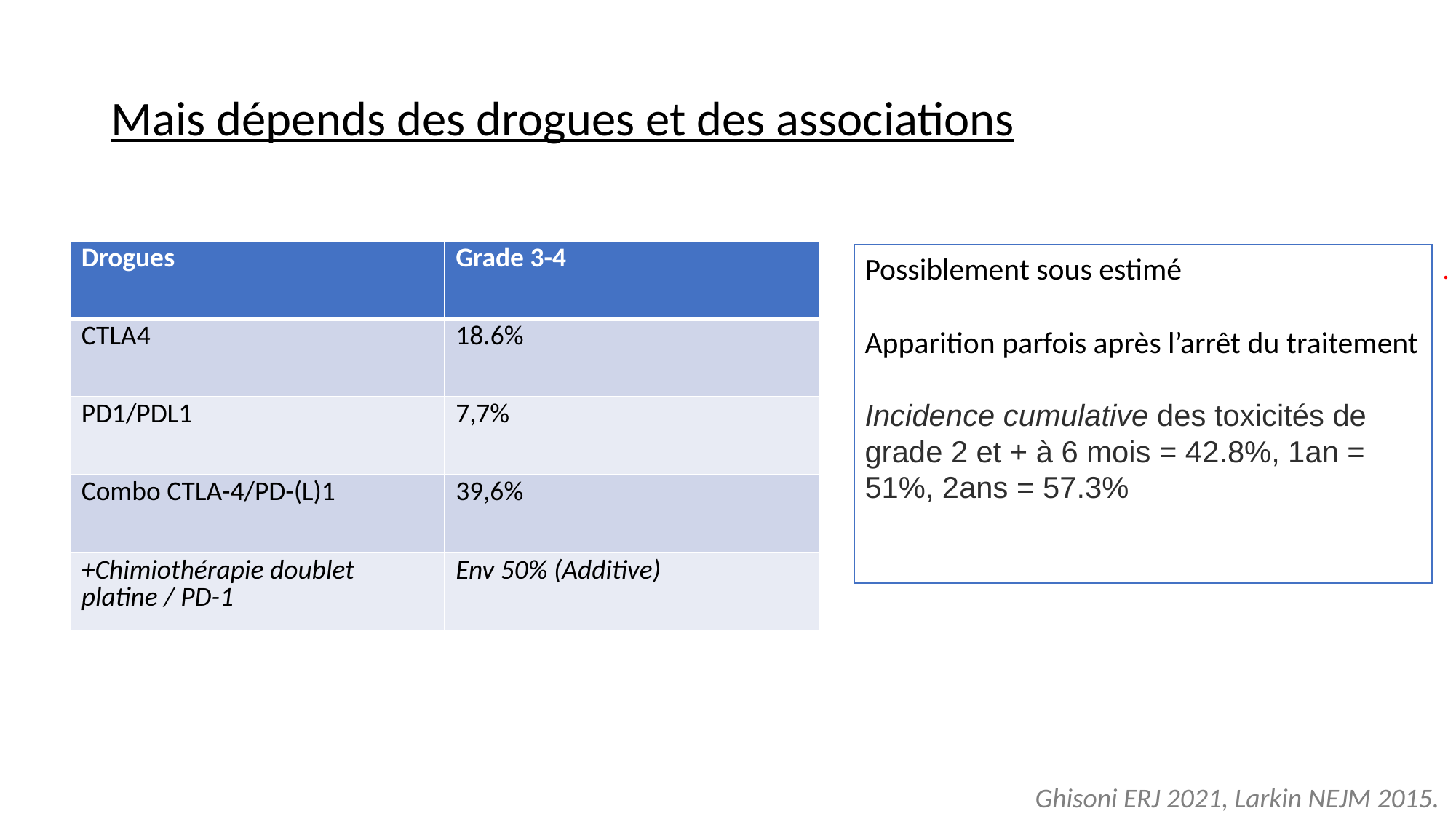

# Mais dépends des drogues et des associations

| Drogues | Grade 3-4 |
| --- | --- |
| CTLA4 | 18.6% |
| PD1/PDL1 | 7,7% |
| Combo CTLA-4/PD-(L)1 | 39,6% |
| +Chimiothérapie doublet platine / PD-1 | Env 50% (Additive) |
Possiblement sous estimé

Apparition parfois après l’arrêt du traitement

Incidence cumulative des toxicités de grade 2 et + à 6 mois = 42.8%, 1an = 51%, 2ans = 57.3%

.
Ghisoni ERJ 2021, Larkin NEJM 2015.